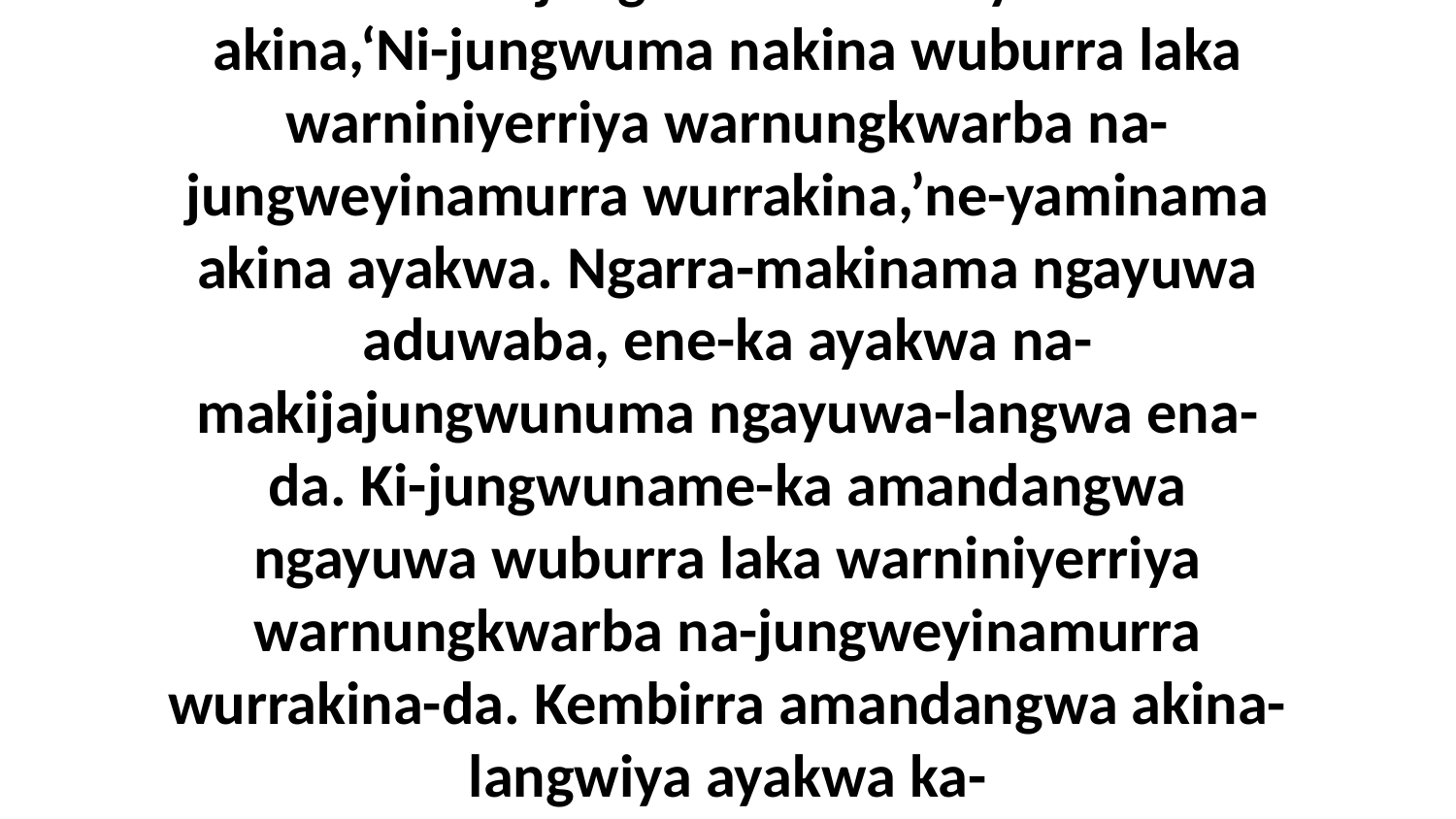

37 Arakburakba-kiya-wiya enena ayakwa nuw-arrikarrijungwunuma. Ne-yaminama akina,‘Ni-jungwuma nakina wuburra laka warniniyerriya warnungkwarba na-jungweyinamurra wurrakina,’ne-yaminama akina ayakwa. Ngarra-makinama ngayuwa aduwaba, ene-ka ayakwa na-makijajungwunuma ngayuwa-langwa ena-da. Ki-jungwuname-ka amandangwa ngayuwa wuburra laka warniniyerriya warnungkwarba na-jungweyinamurra wurrakina-da. Kembirra amandangwa akina-langwiya ayakwa ka-ngekburakajungwunama akina-da,” ni-yama Jesus aburruwa-wa-da.